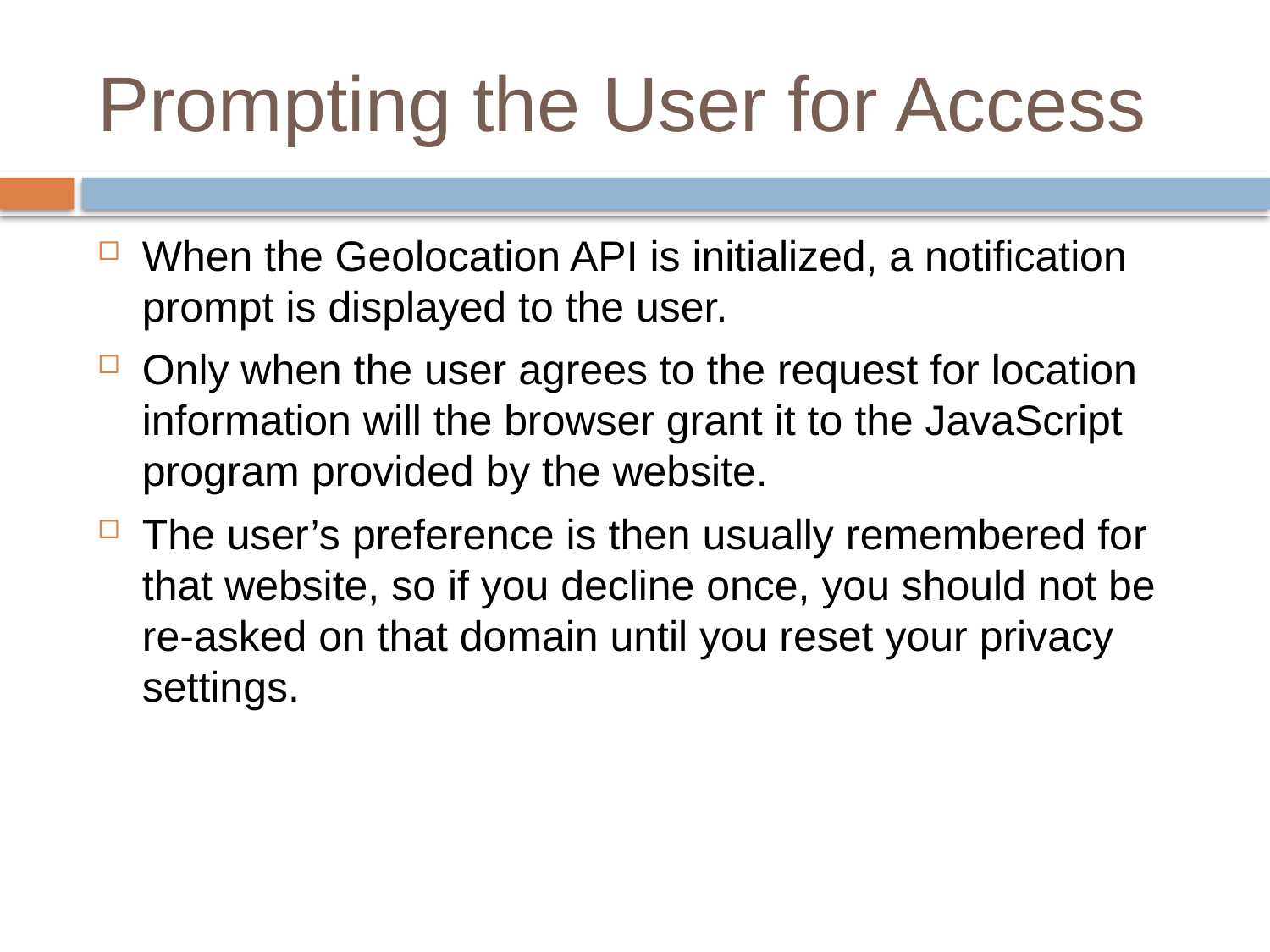

# Prompting the User for Access
When the Geolocation API is initialized, a notification prompt is displayed to the user.
Only when the user agrees to the request for location information will the browser grant it to the JavaScript program provided by the website.
The user’s preference is then usually remembered for that website, so if you decline once, you should not be re-asked on that domain until you reset your privacy settings.